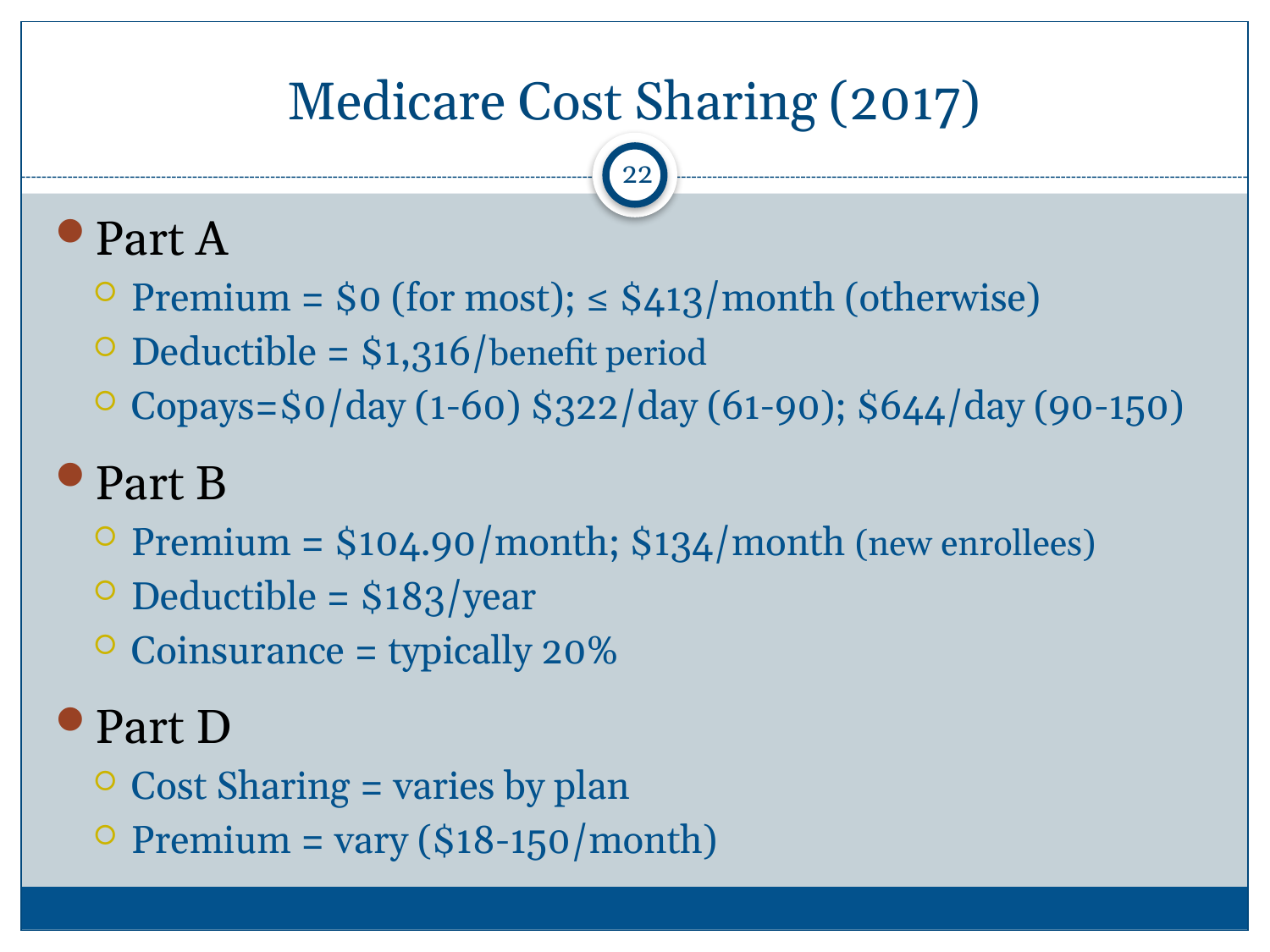

# Medicare Cost Sharing (2017)
22
Part A
Premium = $0 (for most); ≤ $413/month (otherwise)
Deductible = $1,316/benefit period
Copays=$0/day (1-60) $322/day (61-90); $644/day (90-150)

Part B
Premium = $104.90/month; $134/month (new enrollees)
Deductible = $183/year
Coinsurance = typically 20%

Part D
Cost Sharing = varies by plan
Premium = vary ($18-150/month)